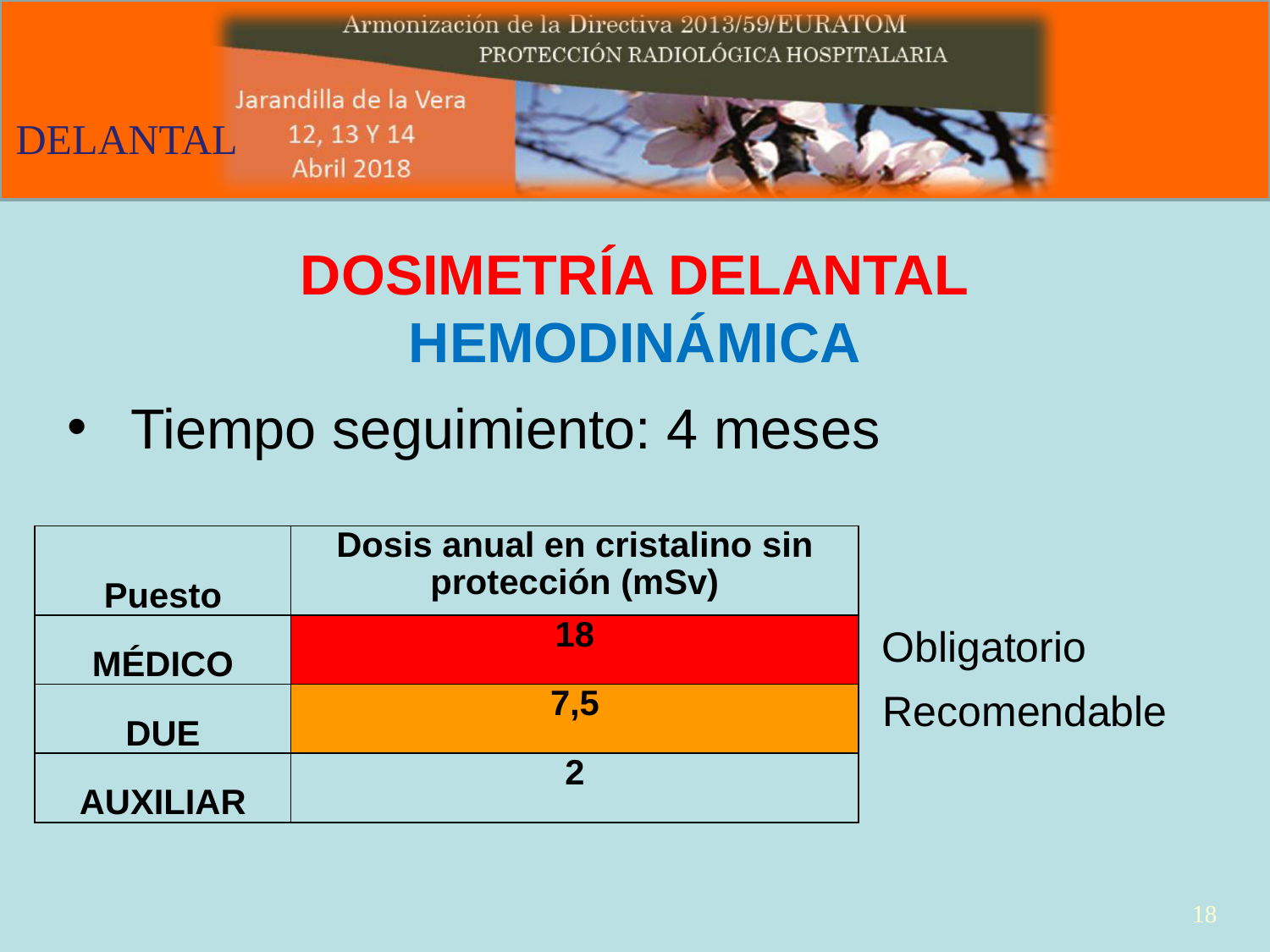

DELANTAL
DOSIMETRÍA DELANTAL
HEMODINÁMICA
 Tiempo seguimiento: 4 meses

| Puesto | Dosis anual en cristalino sin protección (mSv) |
| --- | --- |
| MÉDICO | 18 |
| DUE | 7,5 |
| AUXILIAR | 2 |
Obligatorio
Recomendable